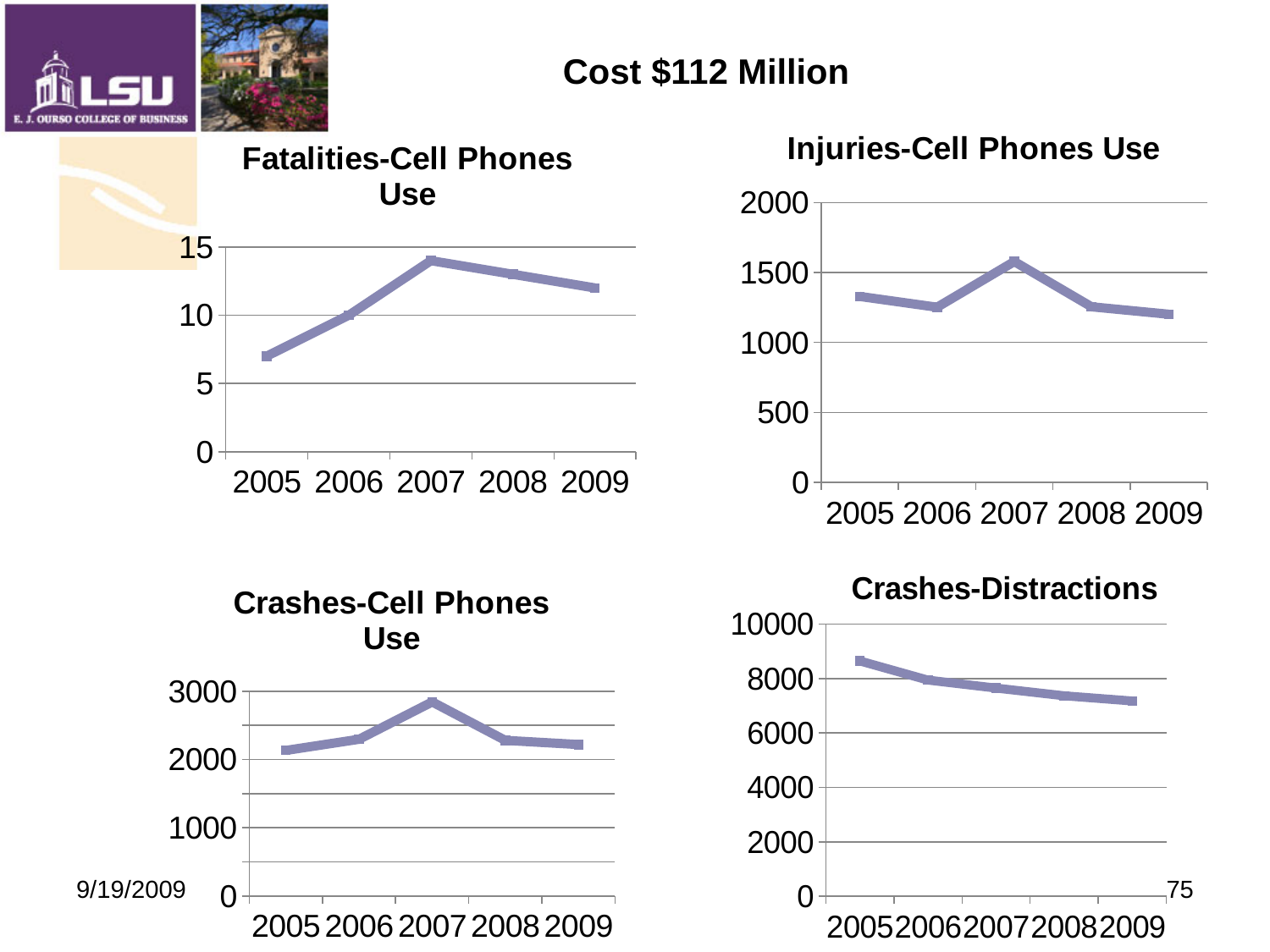

Cost $112 Million

### Chart: Injuries-Cell Phones Use

| Category | Injuries- Cell Phones |
|---|---|
| 2005 | 1329.0 |
| 2006 | 1252.0 |
| 2007 | 1578.0 |
| 2008 | 1255.0 |
| 2009 | 1202.0 |

### Chart: Fatalities-Cell Phones Use

| Category | Fatalities- Cell Phones |
|---|---|
| 2005 | 7.0 |
| 2006 | 10.0 |
| 2007 | 14.0 |
| 2008 | 13.0 |
| 2009 | 12.0 |

### Chart: Crashes-Cell Phones Use

| Category | All Crashes-Cell Phones |
|---|---|
| 2005 | 2134.0 |
| 2006 | 2297.0 |
| 2007 | 2844.0 |
| 2008 | 2281.0 |
| 2009 | 2220.0 |

### Chart: Crashes-Distractions

| Category | Total Distractions |
|---|---|
| 2005 | 8647.0 |
| 2006 | 7944.0 |
| 2007 | 7650.0 |
| 2008 | 7367.0 |
| 2009 | 7177.0 |
9/19/2009
75